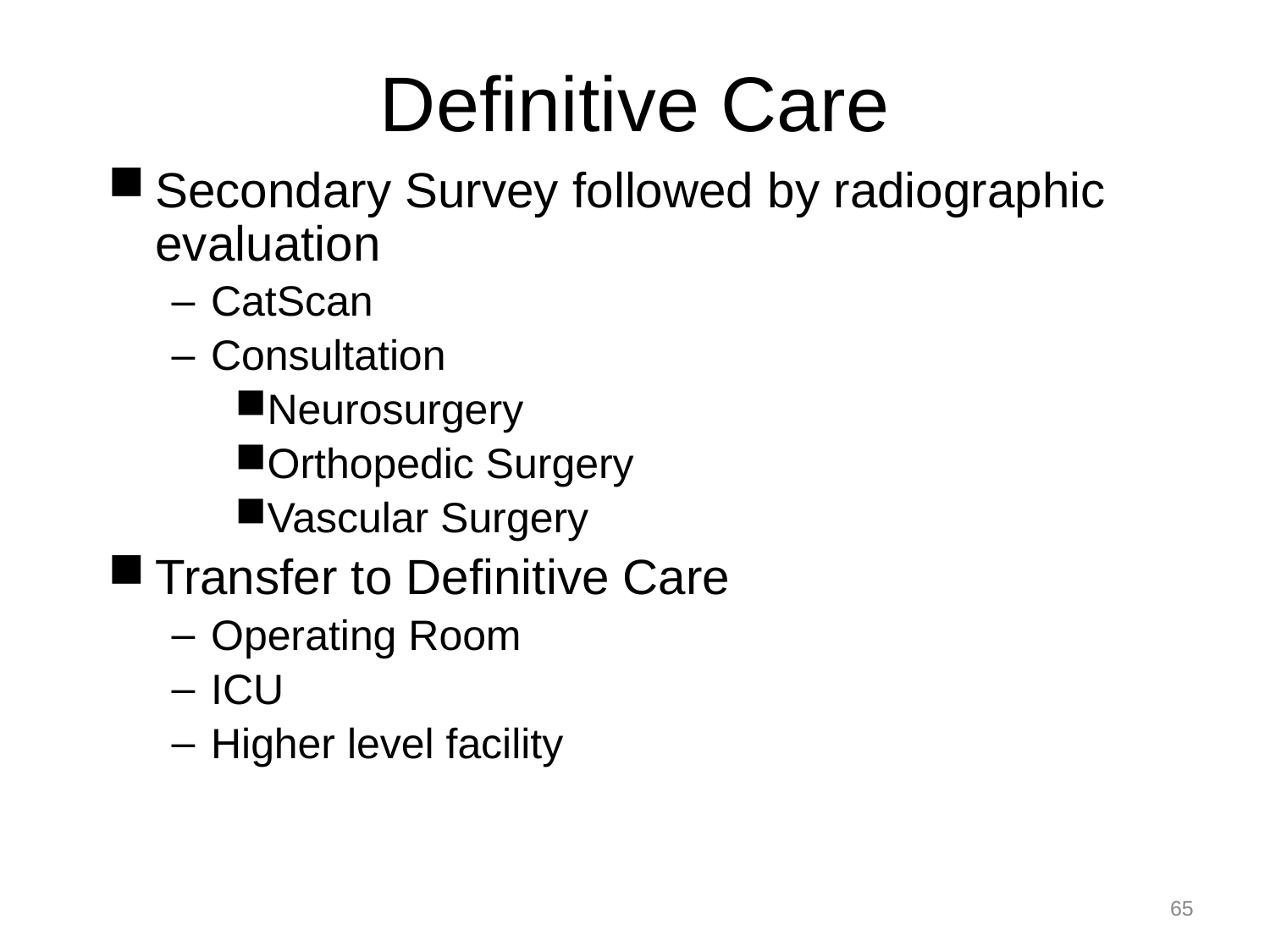

# Definitive Care
Secondary Survey followed by radiographic evaluation
CatScan
Consultation
Neurosurgery
Orthopedic Surgery
Vascular Surgery
Transfer to Definitive Care
Operating Room
ICU
Higher level facility
65